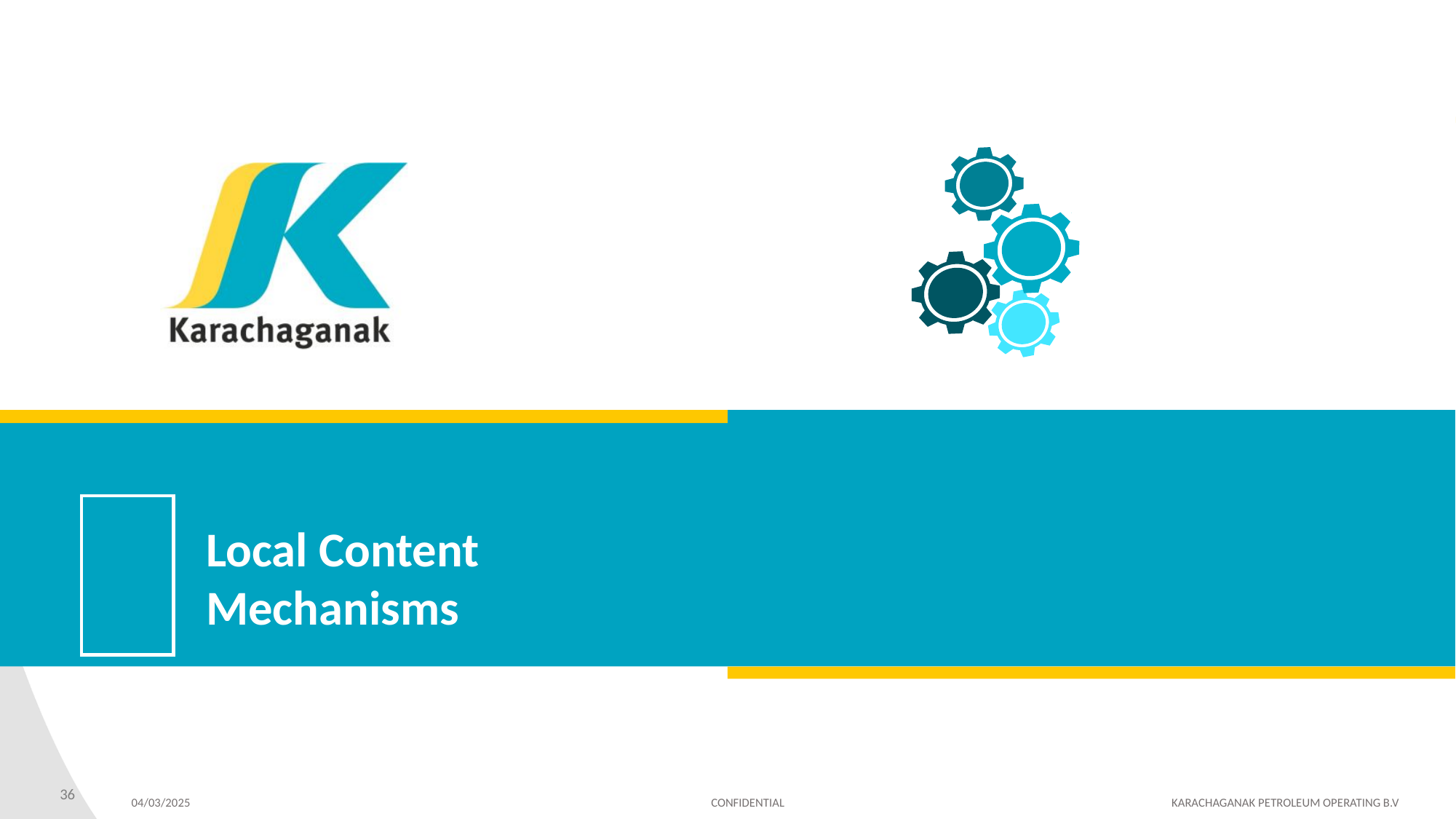

Local Content
Mechanisms
36
04/03/2025                                                                                                                                                                                               CONFIDENTIAL                                                                                                                                              KARACHAGANAK PETROLEUM OPERATING B.V